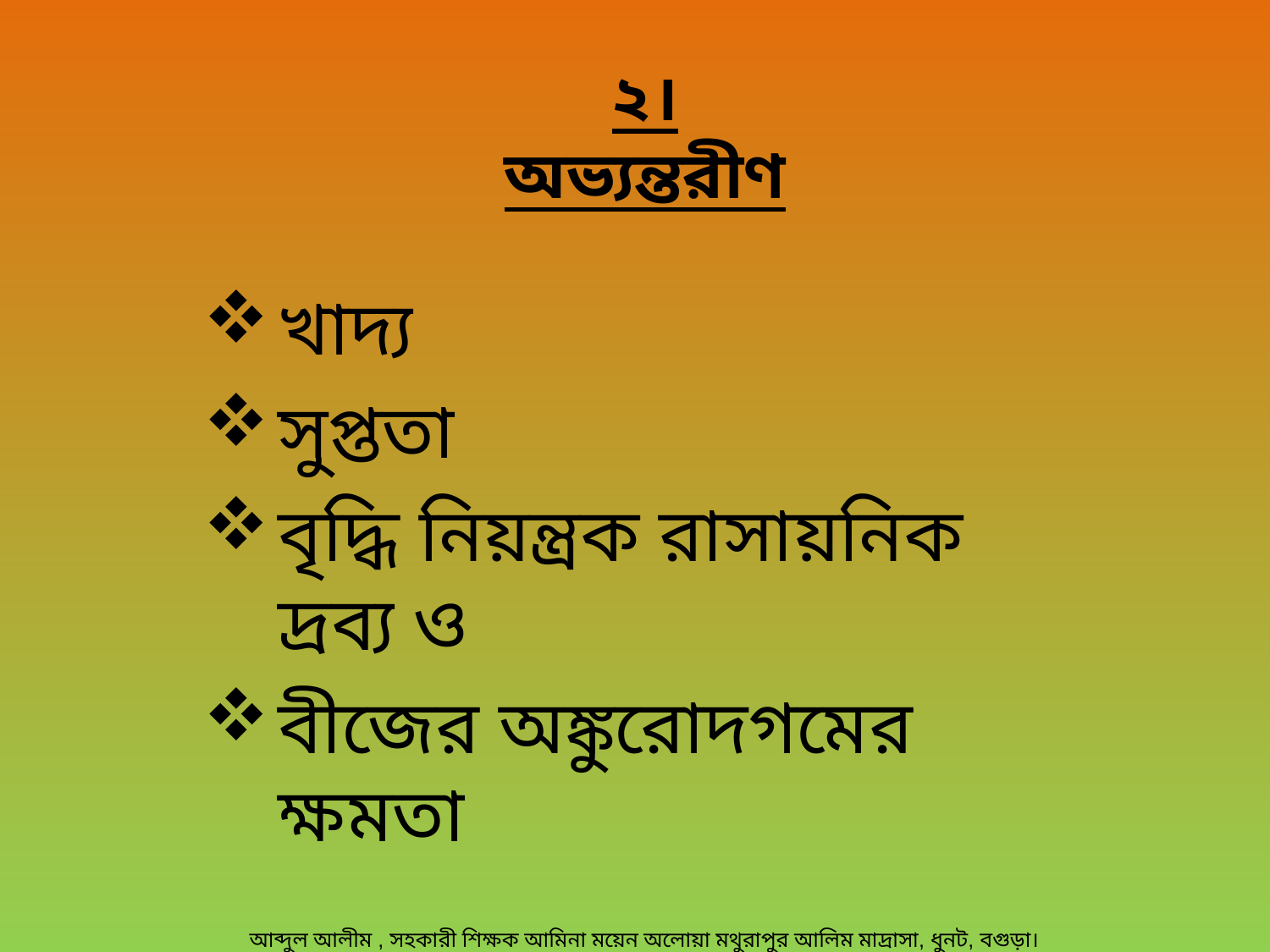

২। অভ্যন্তরীণ
খাদ্য
সুপ্ততা
বৃদ্ধি নিয়ন্ত্রক রাসায়নিক দ্রব্য ও
বীজের অঙ্কুরোদগমের  ক্ষমতা